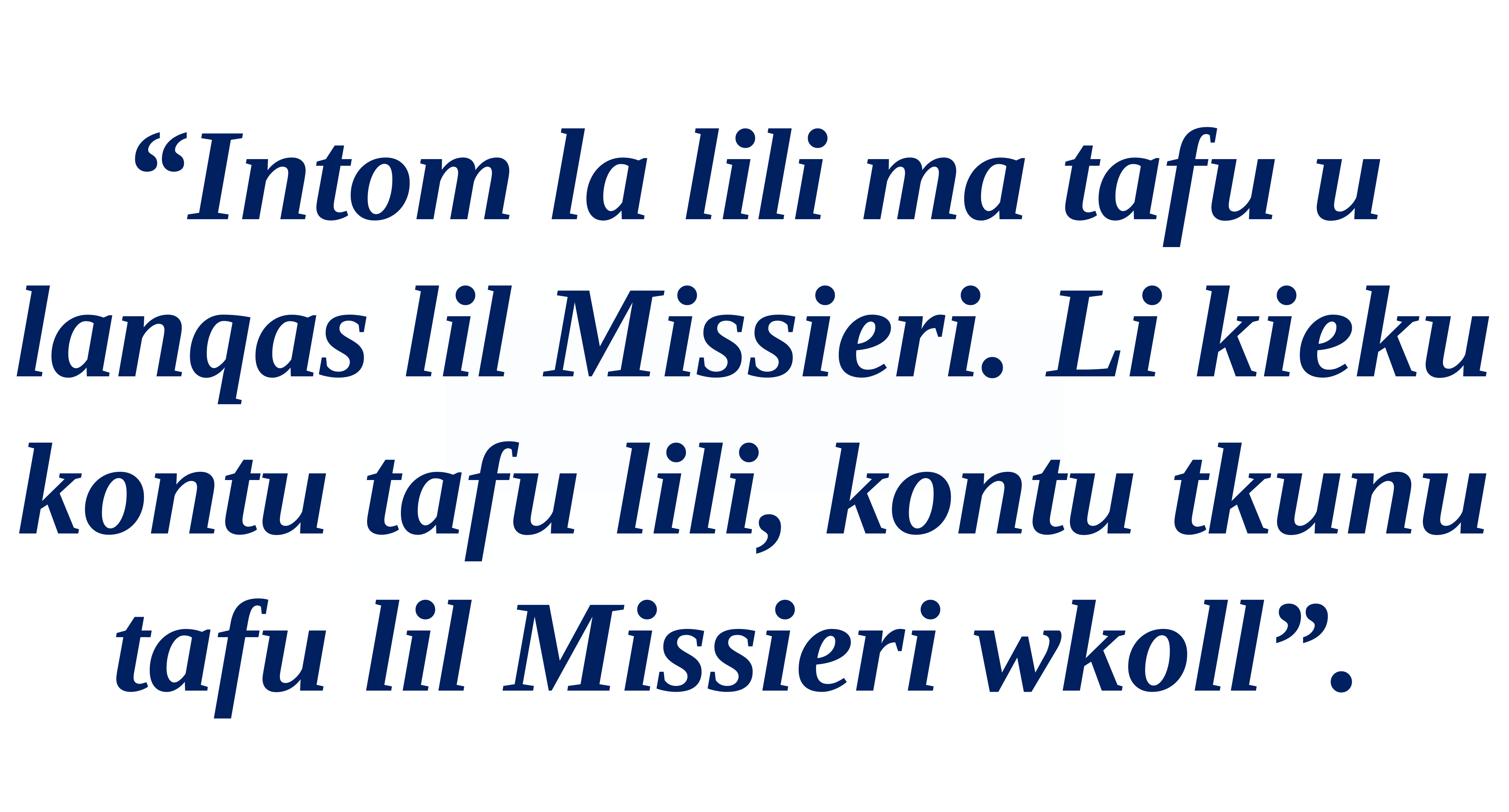

“Intom la lili ma tafu u lanqas lil Missieri. Li kieku kontu tafu lili, kontu tkunu tafu lil Missieri wkoll”.